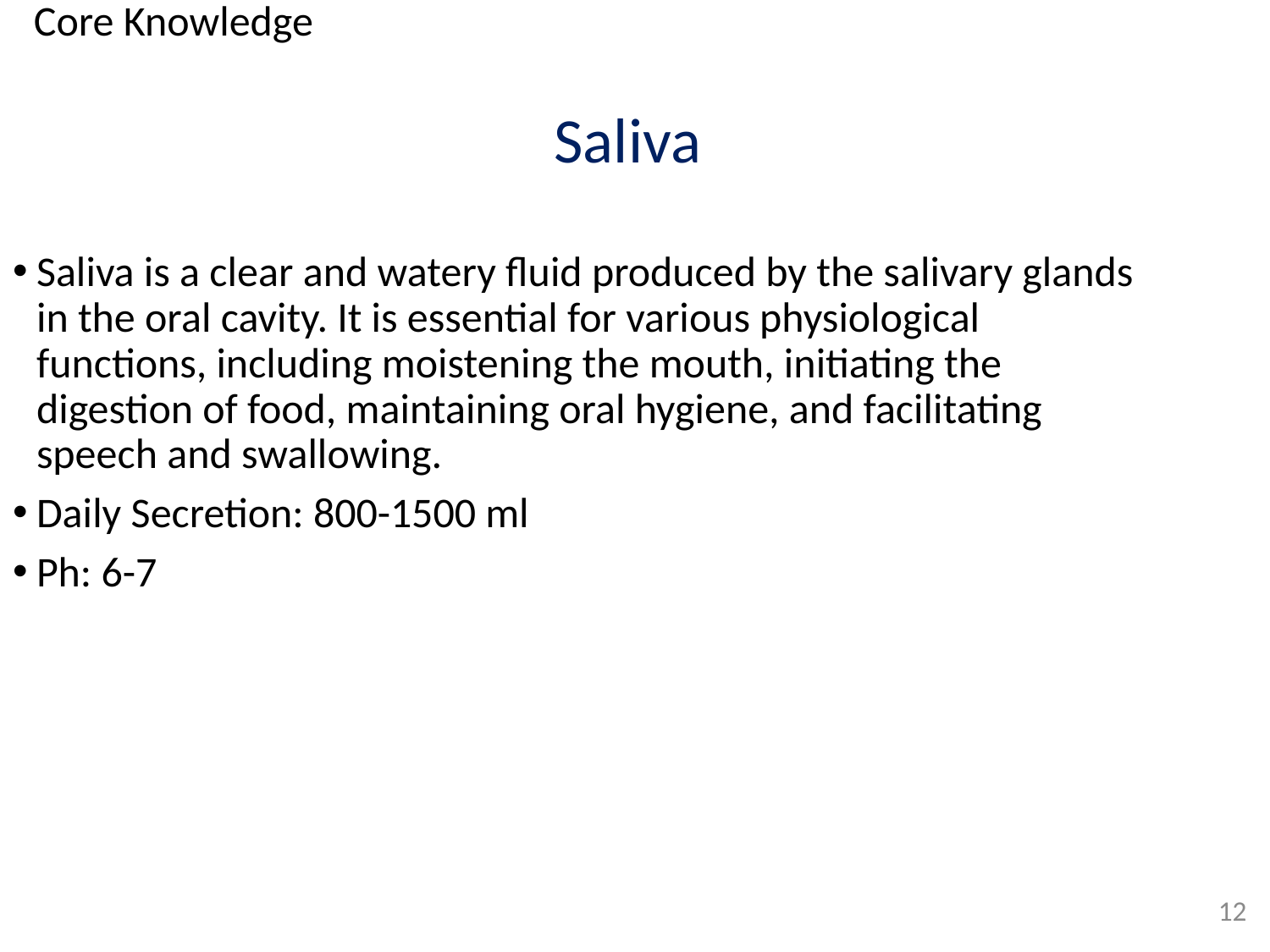

Core Knowledge

# Saliva
Saliva is a clear and watery fluid produced by the salivary glands in the oral cavity. It is essential for various physiological functions, including moistening the mouth, initiating the digestion of food, maintaining oral hygiene, and facilitating speech and swallowing.
Daily Secretion: 800-1500 ml
Ph: 6-7

12